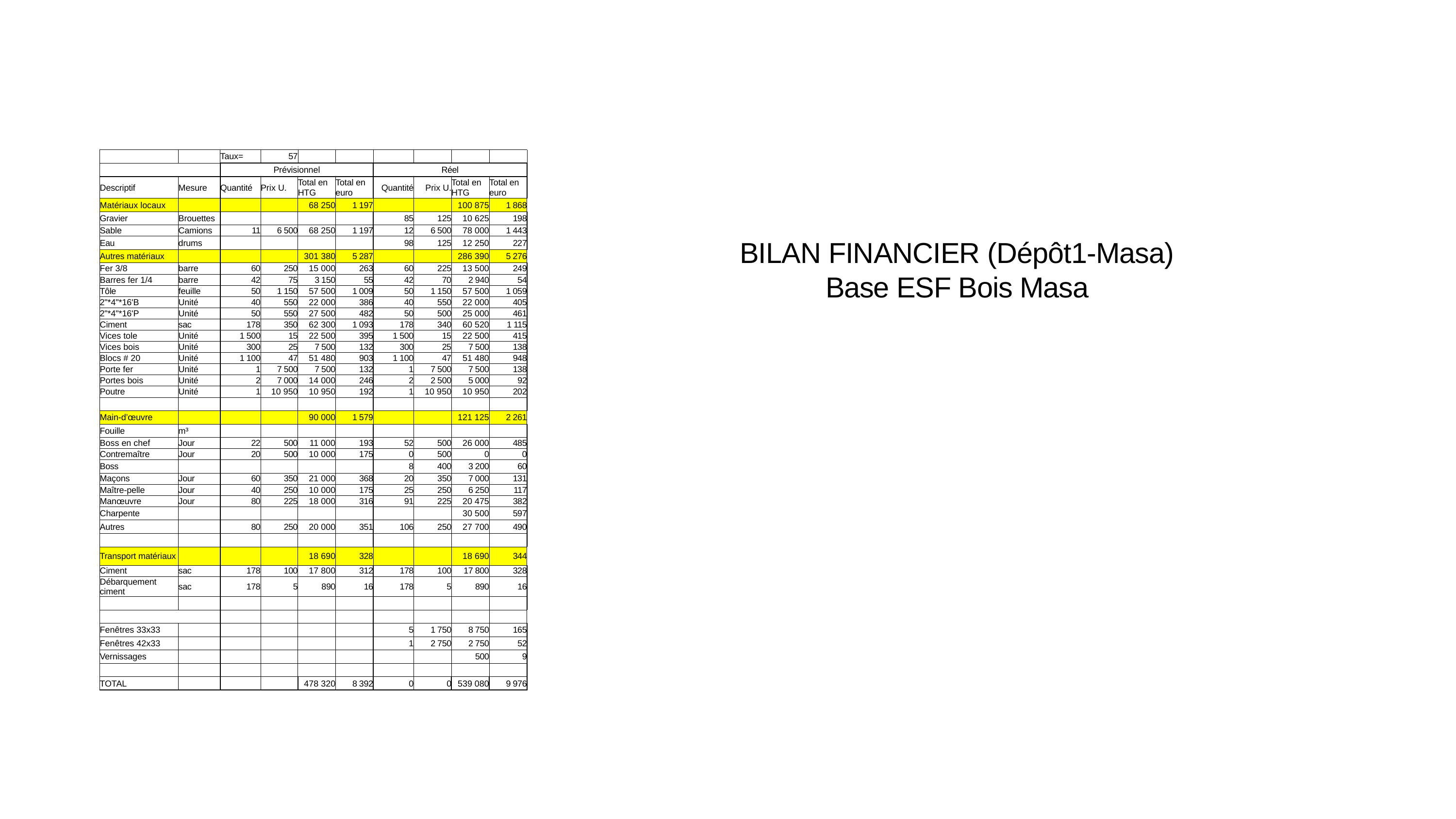

|  |  | Taux= | 57 |  |  |  |  |  |  |
| --- | --- | --- | --- | --- | --- | --- | --- | --- | --- |
|  |  | Prévisionnel | Prévisionnel | Prévisionnel | Prévisionnel | Réel | Réel | Réel | Réel |
| Descriptif | Mesure | Quantité | Prix U. | Total en HTG | Total en euro | Quantité | Prix U. | Total en HTG | Total en euro |
| Matériaux locaux |  |  |  | 68 250 | 1 197 |  |  | 100 875 | 1 868 |
| Gravier | Brouettes |  |  |  |  | 85 | 125 | 10 625 | 198 |
| Sable | Camions | 11 | 6 500 | 68 250 | 1 197 | 12 | 6 500 | 78 000 | 1 443 |
| Eau | drums |  |  |  |  | 98 | 125 | 12 250 | 227 |
| Autres matériaux |  |  |  | 301 380 | 5 287 |  |  | 286 390 | 5 276 |
| Fer 3/8 | barre | 60 | 250 | 15 000 | 263 | 60 | 225 | 13 500 | 249 |
| Barres fer 1/4 | barre | 42 | 75 | 3 150 | 55 | 42 | 70 | 2 940 | 54 |
| Tôle | feuille | 50 | 1 150 | 57 500 | 1 009 | 50 | 1 150 | 57 500 | 1 059 |
| 2"\*4"\*16'B | Unité | 40 | 550 | 22 000 | 386 | 40 | 550 | 22 000 | 405 |
| 2"\*4"\*16'P | Unité | 50 | 550 | 27 500 | 482 | 50 | 500 | 25 000 | 461 |
| Ciment | sac | 178 | 350 | 62 300 | 1 093 | 178 | 340 | 60 520 | 1 115 |
| Vices tole | Unité | 1 500 | 15 | 22 500 | 395 | 1 500 | 15 | 22 500 | 415 |
| Vices bois | Unité | 300 | 25 | 7 500 | 132 | 300 | 25 | 7 500 | 138 |
| Blocs # 20 | Unité | 1 100 | 47 | 51 480 | 903 | 1 100 | 47 | 51 480 | 948 |
| Porte fer | Unité | 1 | 7 500 | 7 500 | 132 | 1 | 7 500 | 7 500 | 138 |
| Portes bois | Unité | 2 | 7 000 | 14 000 | 246 | 2 | 2 500 | 5 000 | 92 |
| Poutre | Unité | 1 | 10 950 | 10 950 | 192 | 1 | 10 950 | 10 950 | 202 |
|  |  |  |  |  |  |  |  |  |  |
| Main-d’œuvre |  |  |  | 90 000 | 1 579 |  |  | 121 125 | 2 261 |
| Fouille | m³ |  |  |  |  |  |  |  |  |
| Boss en chef | Jour | 22 | 500 | 11 000 | 193 | 52 | 500 | 26 000 | 485 |
| Contremaître | Jour | 20 | 500 | 10 000 | 175 | 0 | 500 | 0 | 0 |
| Boss |  |  |  |  |  | 8 | 400 | 3 200 | 60 |
| Maçons | Jour | 60 | 350 | 21 000 | 368 | 20 | 350 | 7 000 | 131 |
| Maître-pelle | Jour | 40 | 250 | 10 000 | 175 | 25 | 250 | 6 250 | 117 |
| Manœuvre | Jour | 80 | 225 | 18 000 | 316 | 91 | 225 | 20 475 | 382 |
| Charpente |  |  |  |  |  |  |  | 30 500 | 597 |
| Autres |  | 80 | 250 | 20 000 | 351 | 106 | 250 | 27 700 | 490 |
|  |  |  |  |  |  |  |  |  |  |
| Transport matériaux |  |  |  | 18 690 | 328 |  |  | 18 690 | 344 |
| Ciment | sac | 178 | 100 | 17 800 | 312 | 178 | 100 | 17 800 | 328 |
| Débarquement ciment | sac | 178 | 5 | 890 | 16 | 178 | 5 | 890 | 16 |
|  |  |  |  |  |  |  |  |  |  |
|  |  |  |  |  |  |  |  |  |  |
| Fenêtres 33x33 |  |  |  |  |  | 5 | 1 750 | 8 750 | 165 |
| Fenêtres 42x33 |  |  |  |  |  | 1 | 2 750 | 2 750 | 52 |
| Vernissages |  |  |  |  |  |  |  | 500 | 9 |
|  |  |  |  |  |  |  |  |  |  |
| TOTAL |  |  |  | 478 320 | 8 392 | 0 | 0 | 539 080 | 9 976 |
BILAN FINANCIER (Dépôt1-Masa)
Base ESF Bois Masa